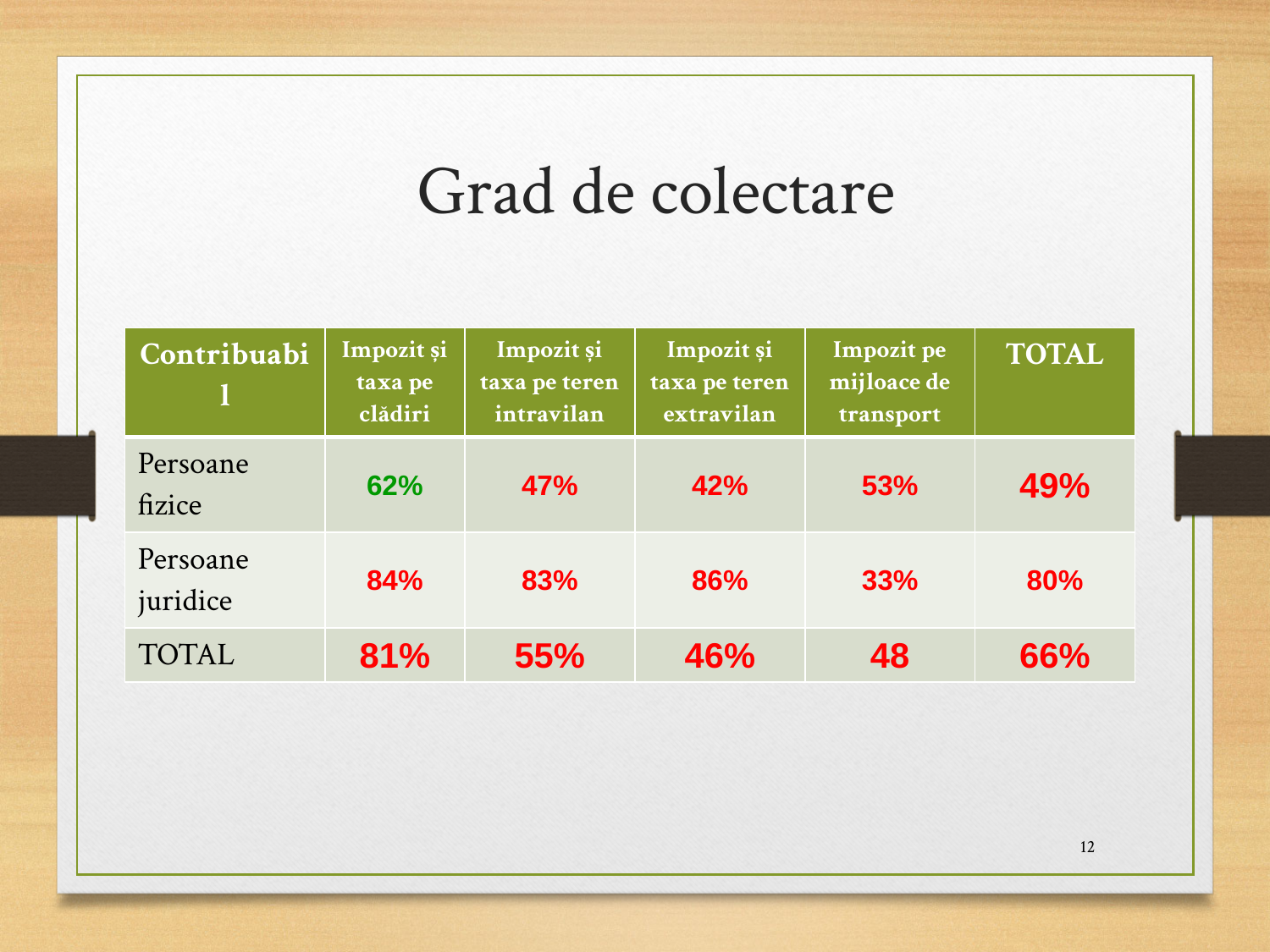

# Grad de colectare
| Contribuabil | Impozit și taxa pe clădiri | Impozit și taxa pe teren intravilan | Impozit și taxa pe teren extravilan | Impozit pe mijloace de transport | TOTAL |
| --- | --- | --- | --- | --- | --- |
| Persoane fizice | 62% | 47% | 42% | 53% | 49% |
| Persoane juridice | 84% | 83% | 86% | 33% | 80% |
| TOTAL | 81% | 55% | 46% | 48 | 66% |
12